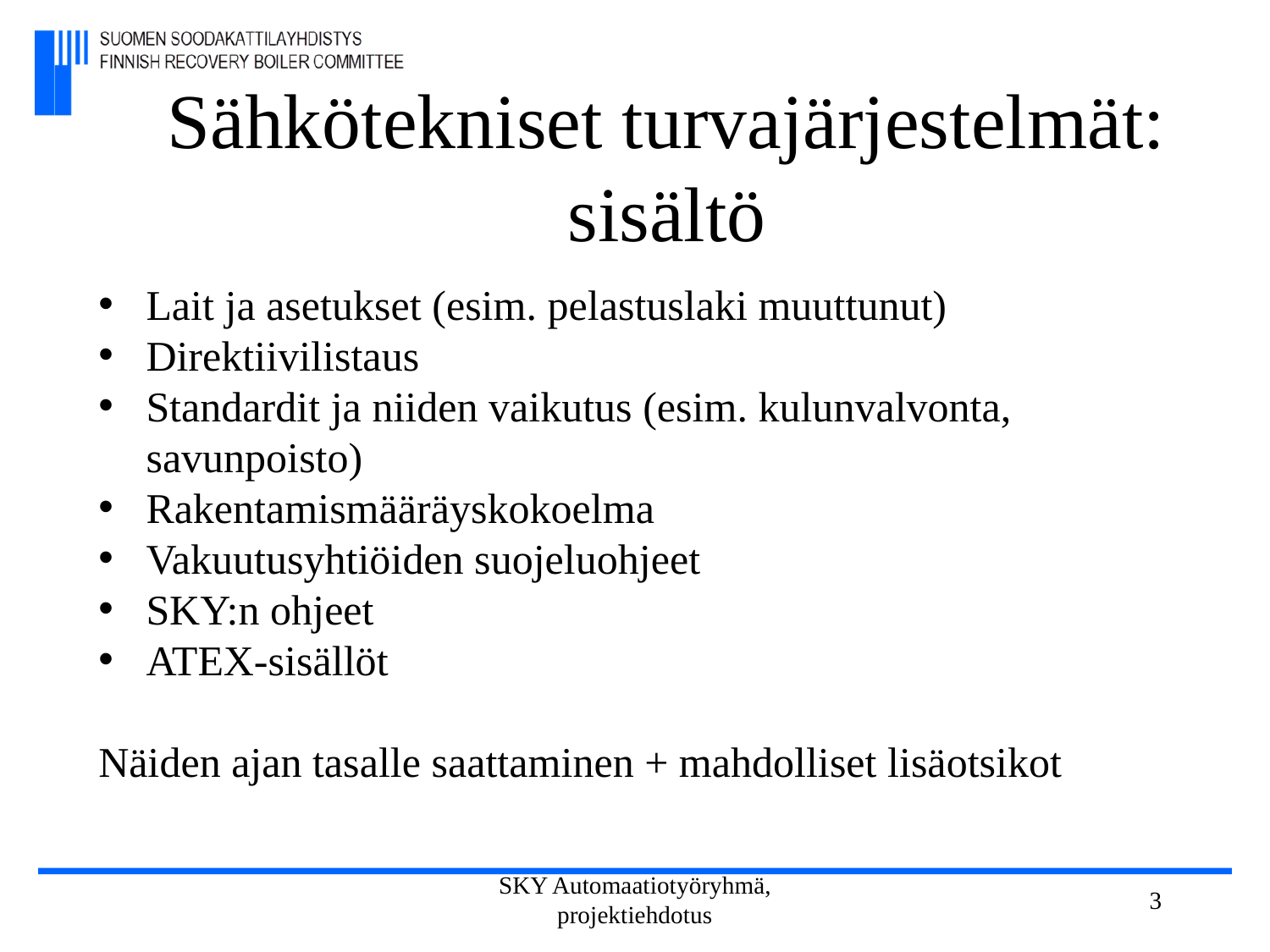

# Sähkötekniset turvajärjestelmät: sisältö
Lait ja asetukset (esim. pelastuslaki muuttunut)
Direktiivilistaus
Standardit ja niiden vaikutus (esim. kulunvalvonta, savunpoisto)
Rakentamismääräyskokoelma
Vakuutusyhtiöiden suojeluohjeet
SKY:n ohjeet
ATEX-sisällöt

Näiden ajan tasalle saattaminen + mahdolliset lisäotsikot

SKY Automaatiotyöryhmä, projektiehdotus
3